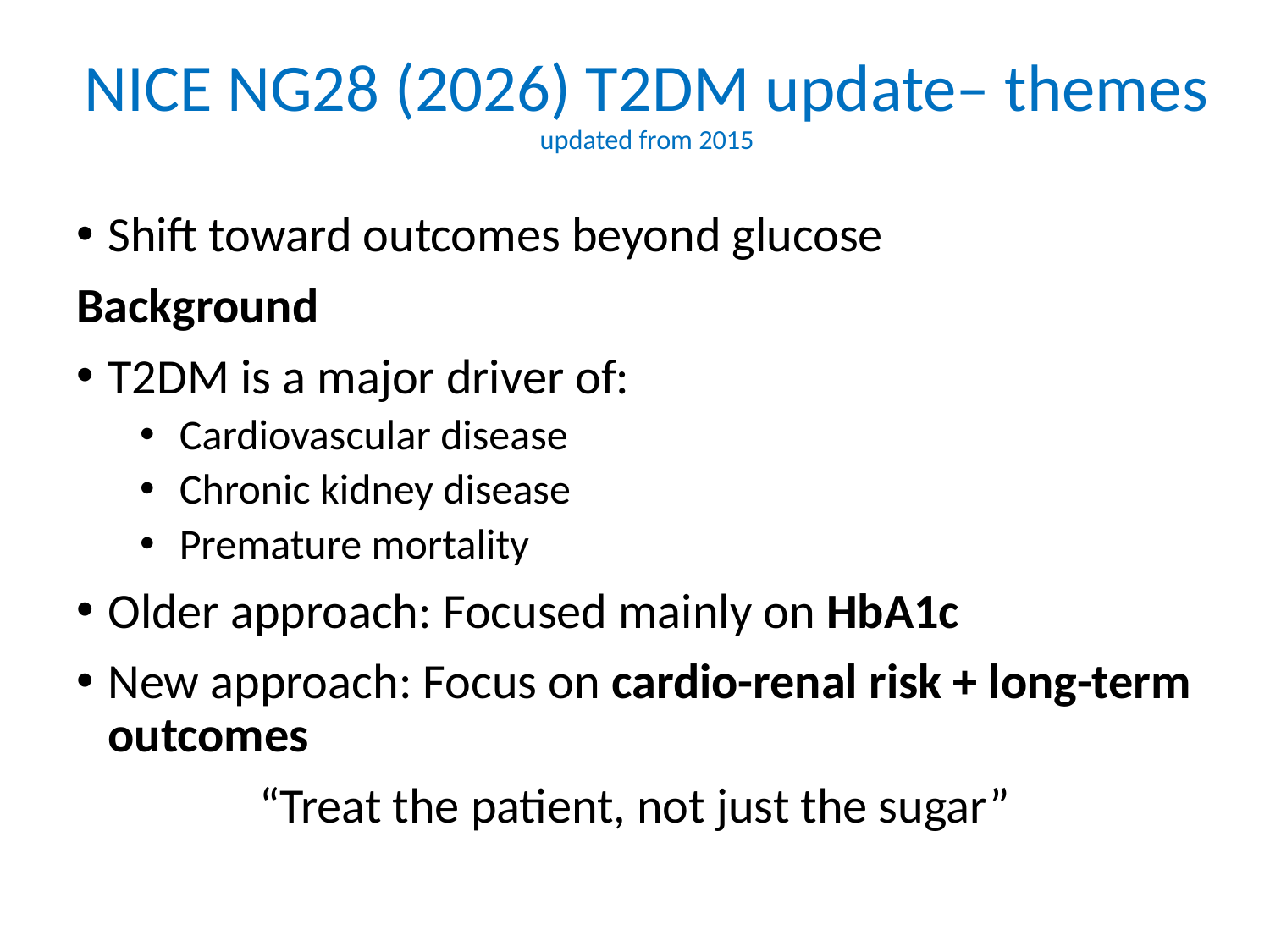

# NICE NG28 (2026) T2DM update– themes updated from 2015
Shift toward outcomes beyond glucose
Background
T2DM is a major driver of:
Cardiovascular disease
Chronic kidney disease
Premature mortality
Older approach: Focused mainly on HbA1c
New approach: Focus on cardio-renal risk + long-term outcomes
“Treat the patient, not just the sugar”